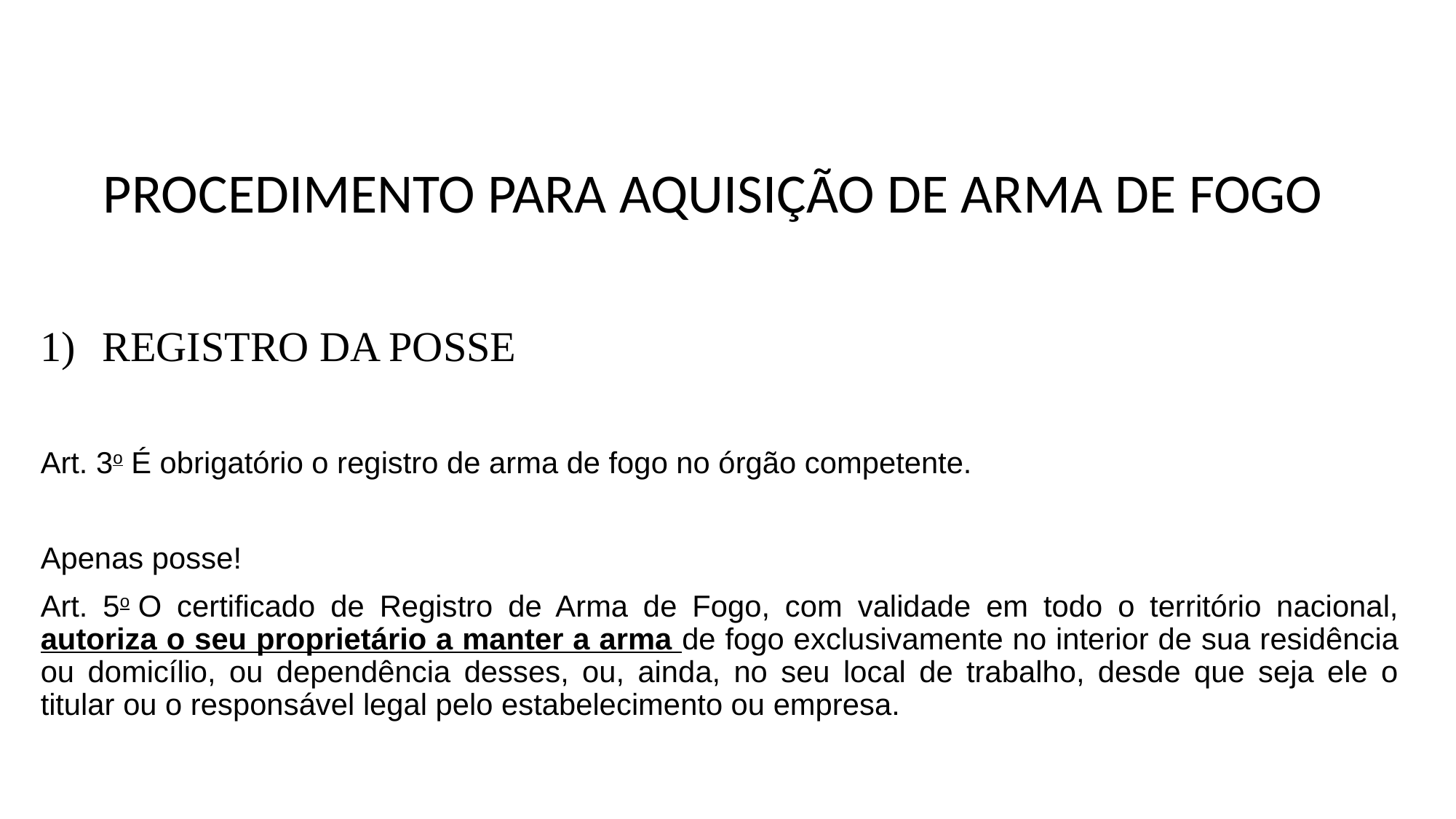

# PROCEDIMENTO PARA AQUISIÇÃO DE ARMA DE FOGO

REGISTRO DA POSSE

Art. 3o É obrigatório o registro de arma de fogo no órgão competente.

Apenas posse!
Art. 5o O certificado de Registro de Arma de Fogo, com validade em todo o território nacional, autoriza o seu proprietário a manter a arma de fogo exclusivamente no interior de sua residência ou domicílio, ou dependência desses, ou, ainda, no seu local de trabalho, desde que seja ele o titular ou o responsável legal pelo estabelecimento ou empresa.